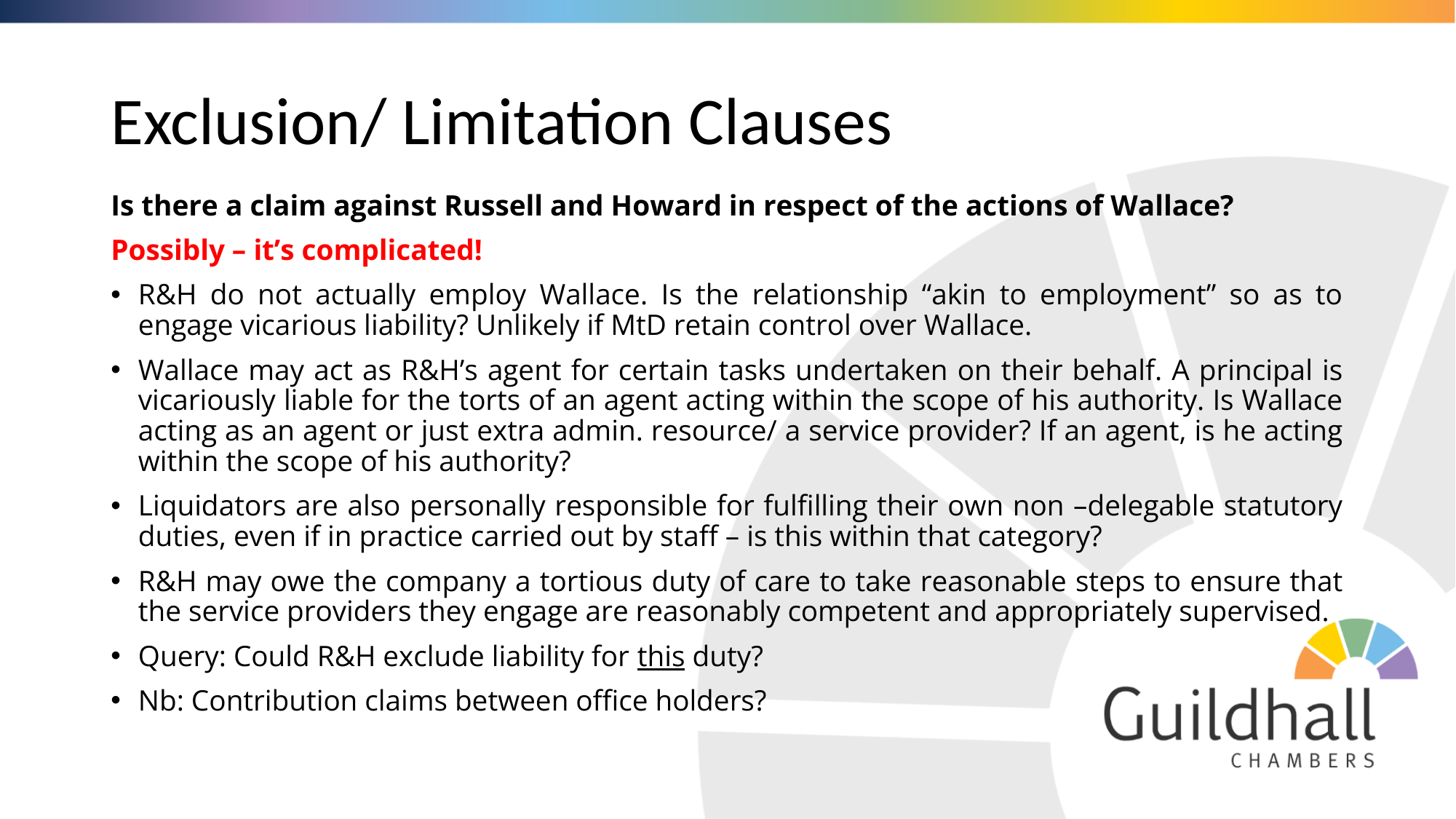

# Exclusion/ Limitation Clauses
Is there a claim against Russell and Howard in respect of the actions of Wallace?
Possibly – it’s complicated!
R&H do not actually employ Wallace. Is the relationship “akin to employment” so as to engage vicarious liability? Unlikely if MtD retain control over Wallace.
Wallace may act as R&H’s agent for certain tasks undertaken on their behalf. A principal is vicariously liable for the torts of an agent acting within the scope of his authority. Is Wallace acting as an agent or just extra admin. resource/ a service provider? If an agent, is he acting within the scope of his authority?
Liquidators are also personally responsible for fulfilling their own non –delegable statutory duties, even if in practice carried out by staff – is this within that category?
R&H may owe the company a tortious duty of care to take reasonable steps to ensure that the service providers they engage are reasonably competent and appropriately supervised.
Query: Could R&H exclude liability for this duty?
Nb: Contribution claims between office holders?